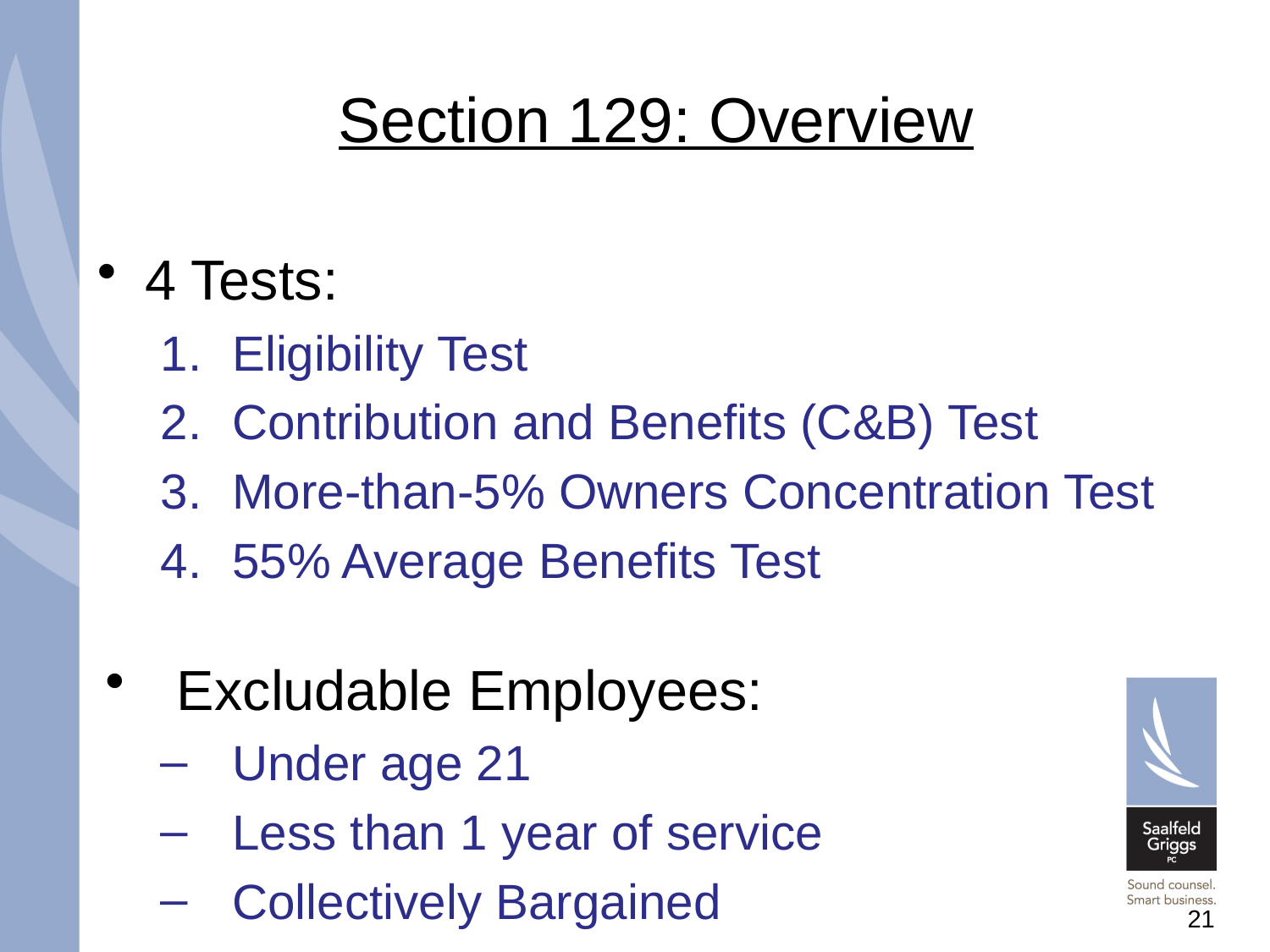

# Section 129: Overview

4 Tests:
Eligibility Test
Contribution and Benefits (C&B) Test
More-than-5% Owners Concentration Test
55% Average Benefits Test

Excludable Employees:
Under age 21
Less than 1 year of service
Collectively Bargained

21